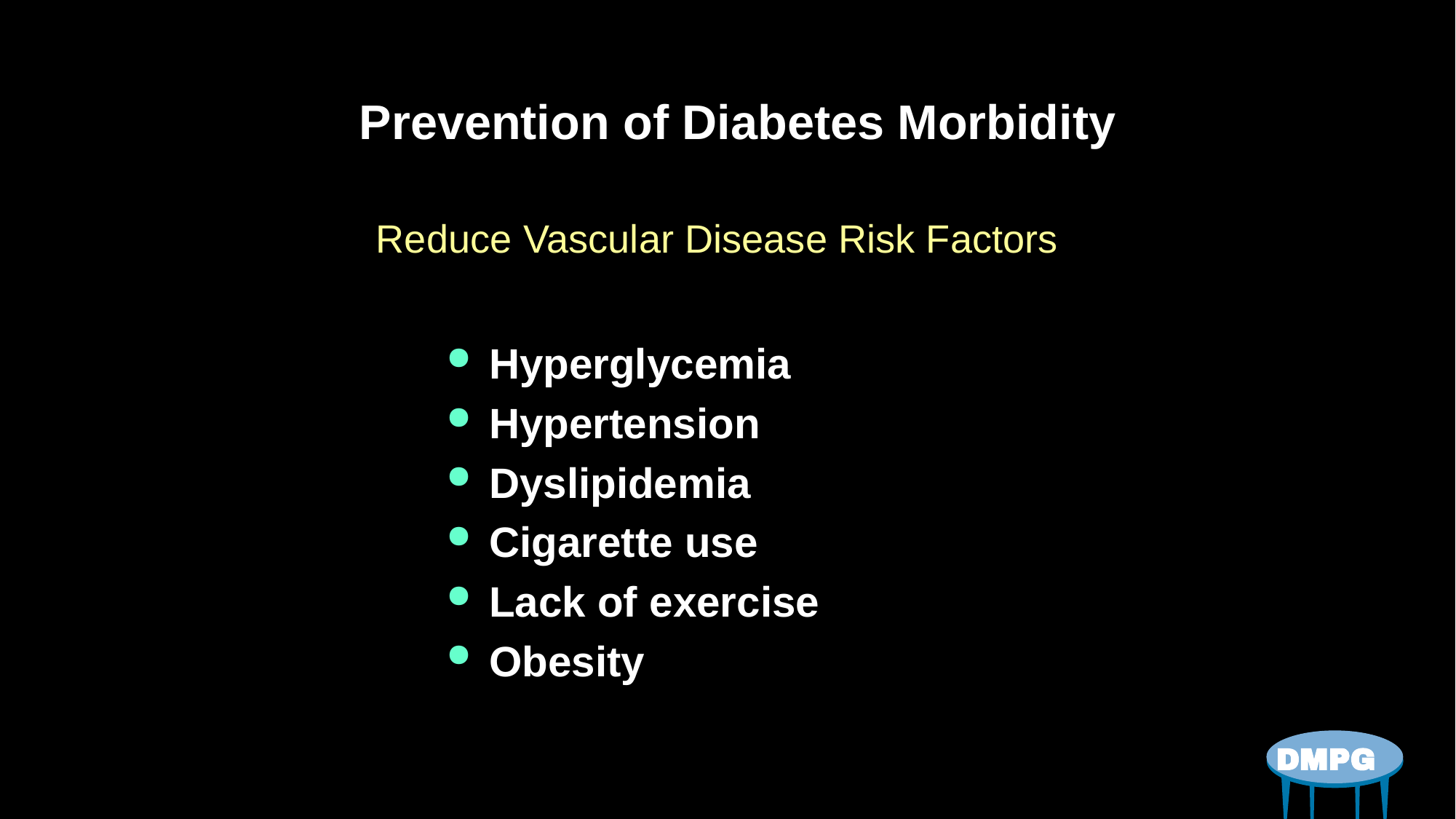

# Prevention of Diabetes Morbidity
Reduce Vascular Disease Risk Factors
Hyperglycemia
Hypertension
Dyslipidemia
Cigarette use
Lack of exercise
Obesity